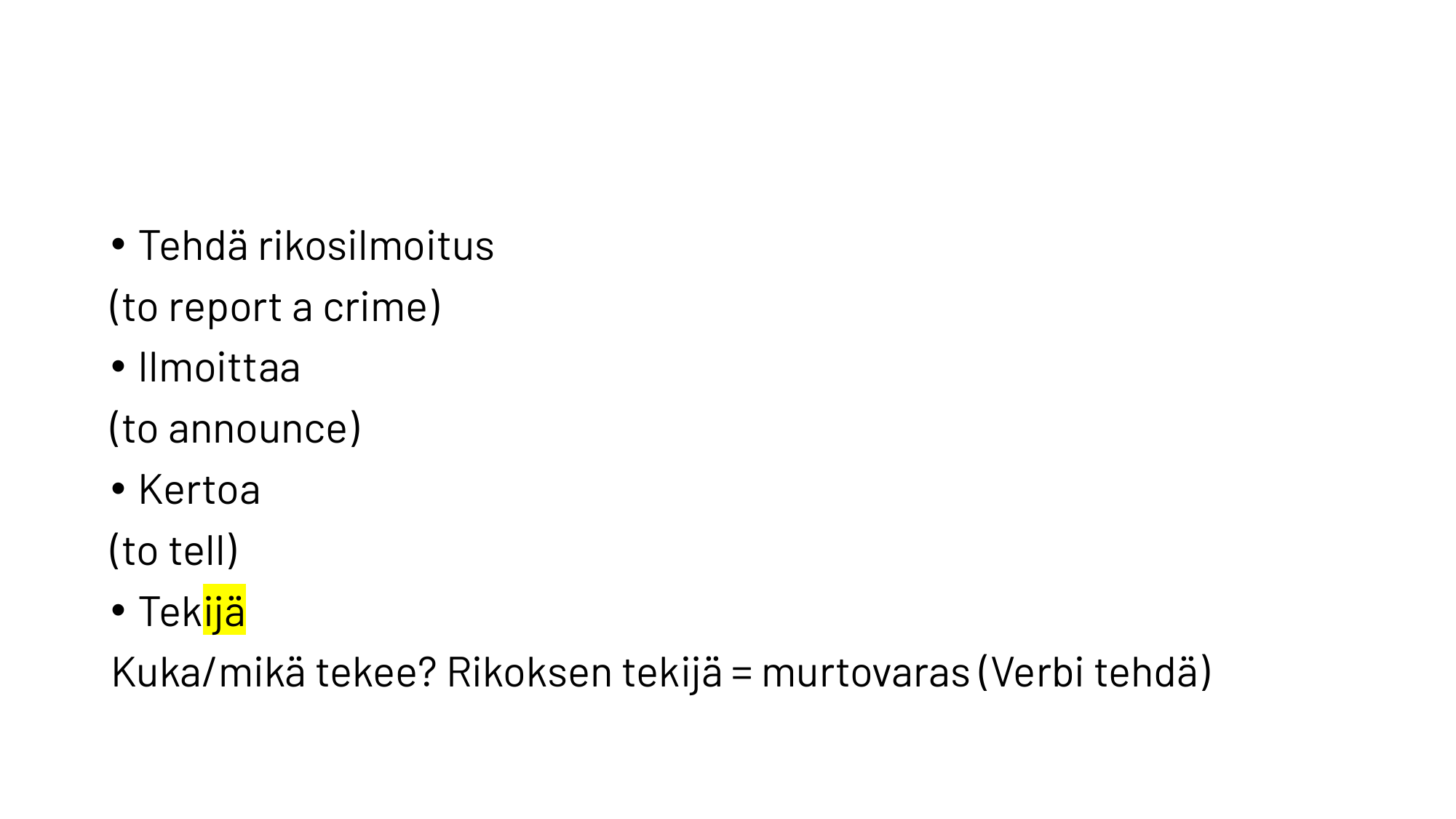

#
Tehdä rikosilmoitus
(to report a crime)
Ilmoittaa
(to announce)
Kertoa
(to tell)
Tekijä
Kuka/mikä tekee? Rikoksen tekijä = murtovaras (Verbi tehdä)